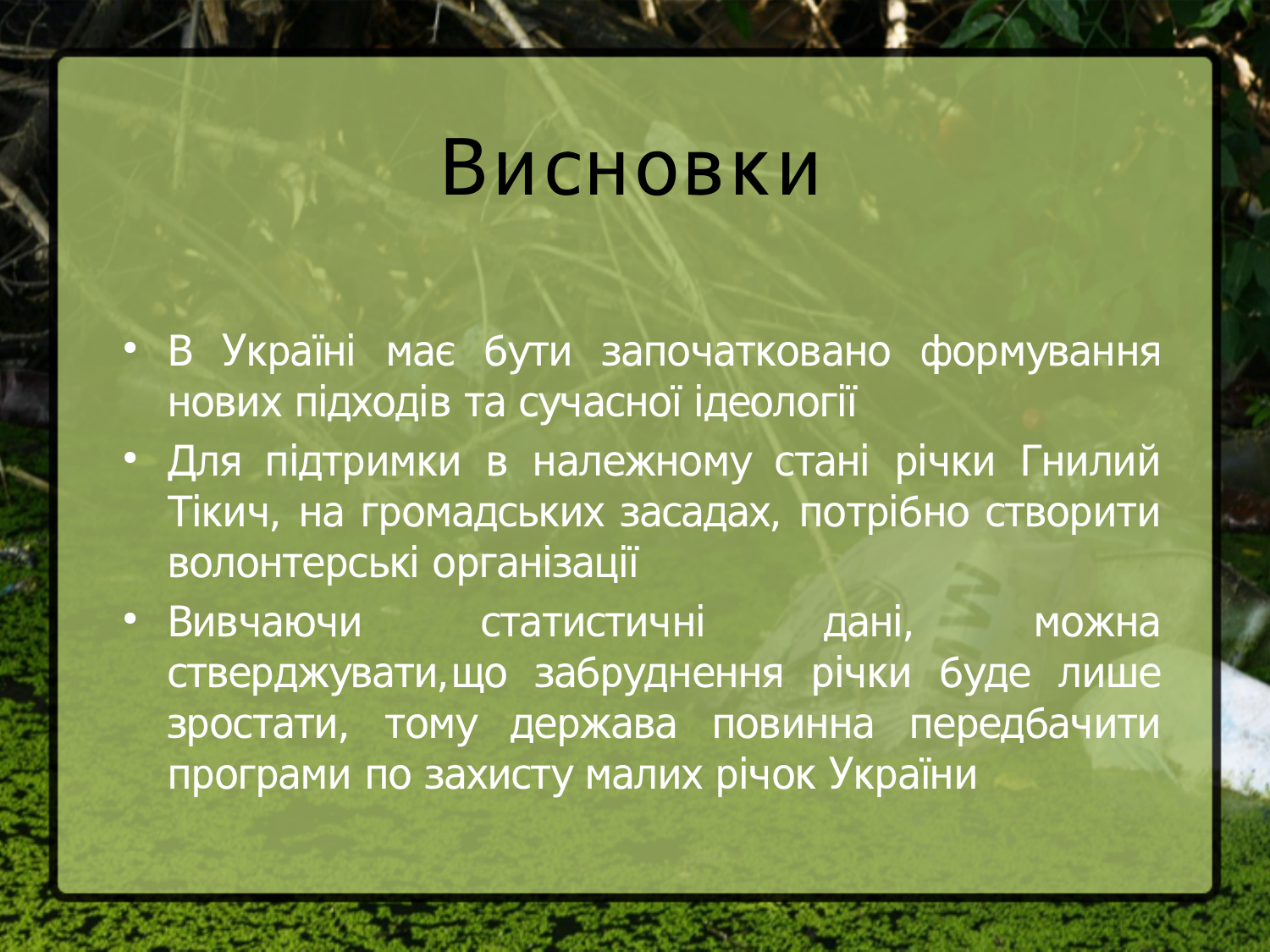

# Висновки
В Україні має бути започатковано формування нових підходів та сучасної ідеології
Для підтримки в належному стані річки Гнилий Тікич, на громадських засадах, потрібно створити волонтерські організації
Вивчаючи статистичні дані, можна стверджувати,що забруднення річки буде лише зростати, тому держава повинна передбачити програми по захисту малих річок України